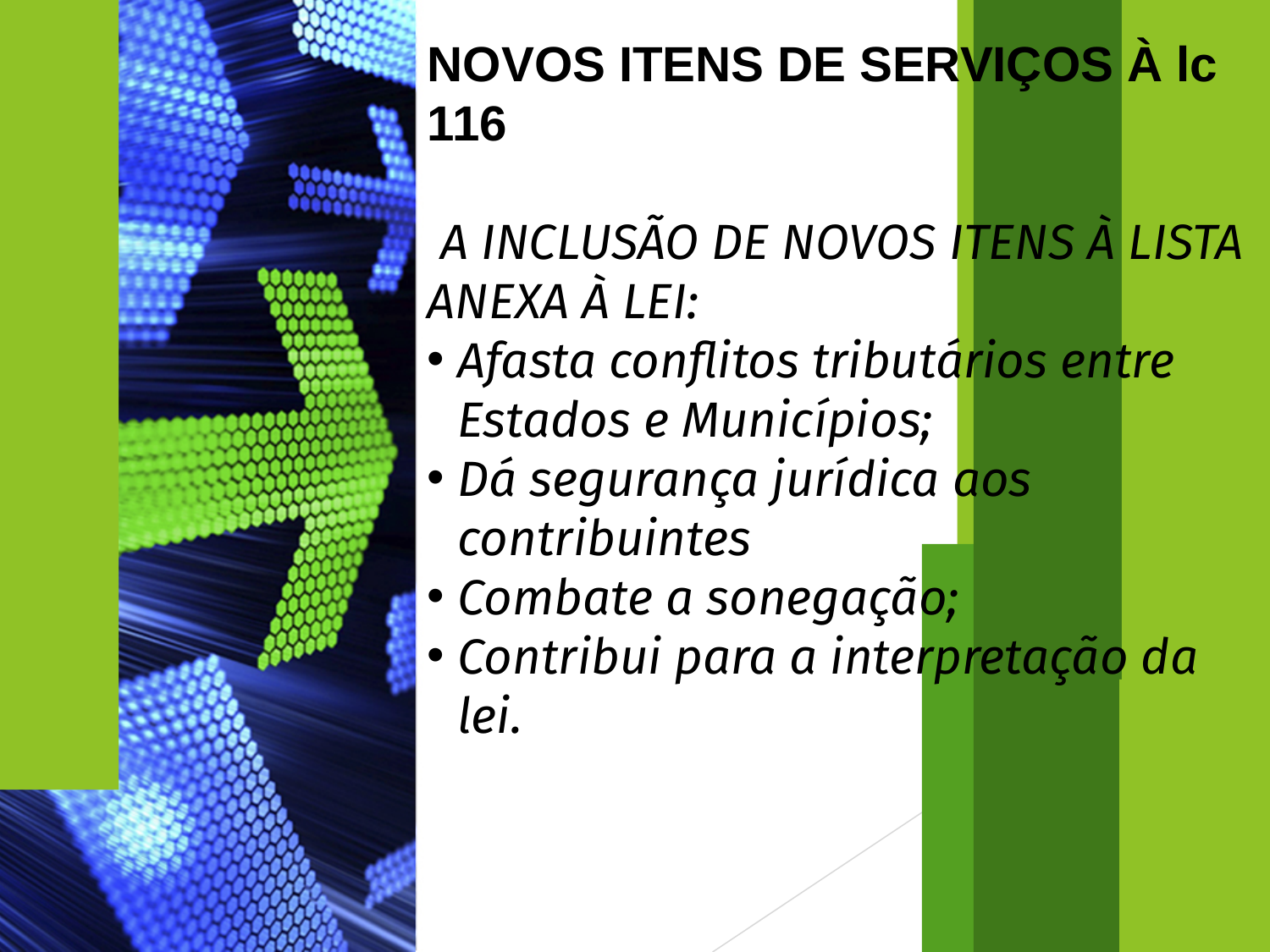

NOVOS ITENS DE SERVIÇOS À lc 116

 A INCLUSÃO DE NOVOS ITENS À LISTA ANEXA À LEI:
Afasta conflitos tributários entre Estados e Municípios;
Dá segurança jurídica aos contribuintes
Combate a sonegação;
Contribui para a interpretação da lei.